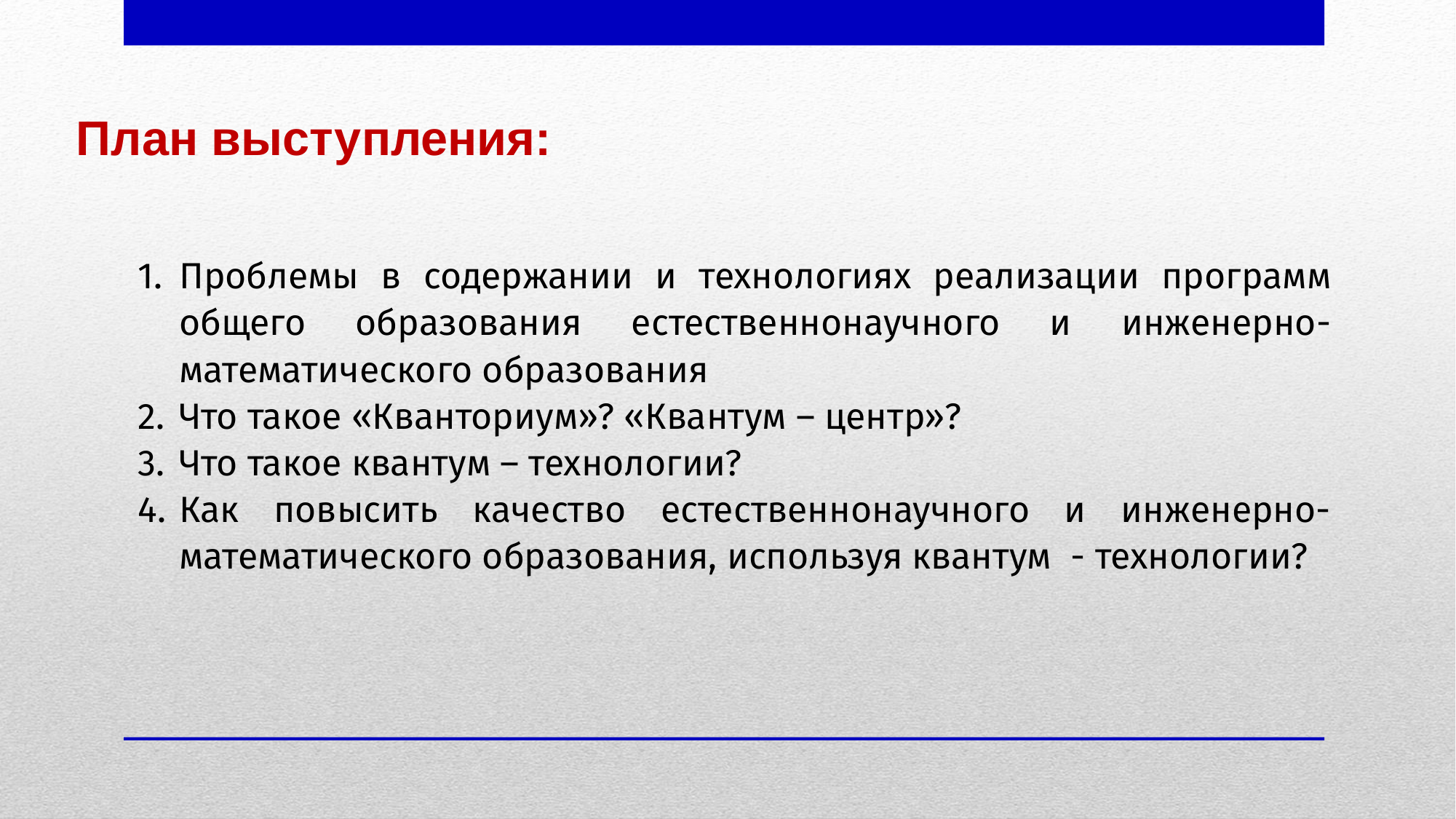

План выступления:
Проблемы в содержании и технологиях реализации программ общего образования естественнонаучного и инженерно-математического образования
Что такое «Кванториум»? «Квантум – центр»?
Что такое квантум – технологии?
Как повысить качество естественнонаучного и инженерно-математического образования, используя квантум  - технологии?